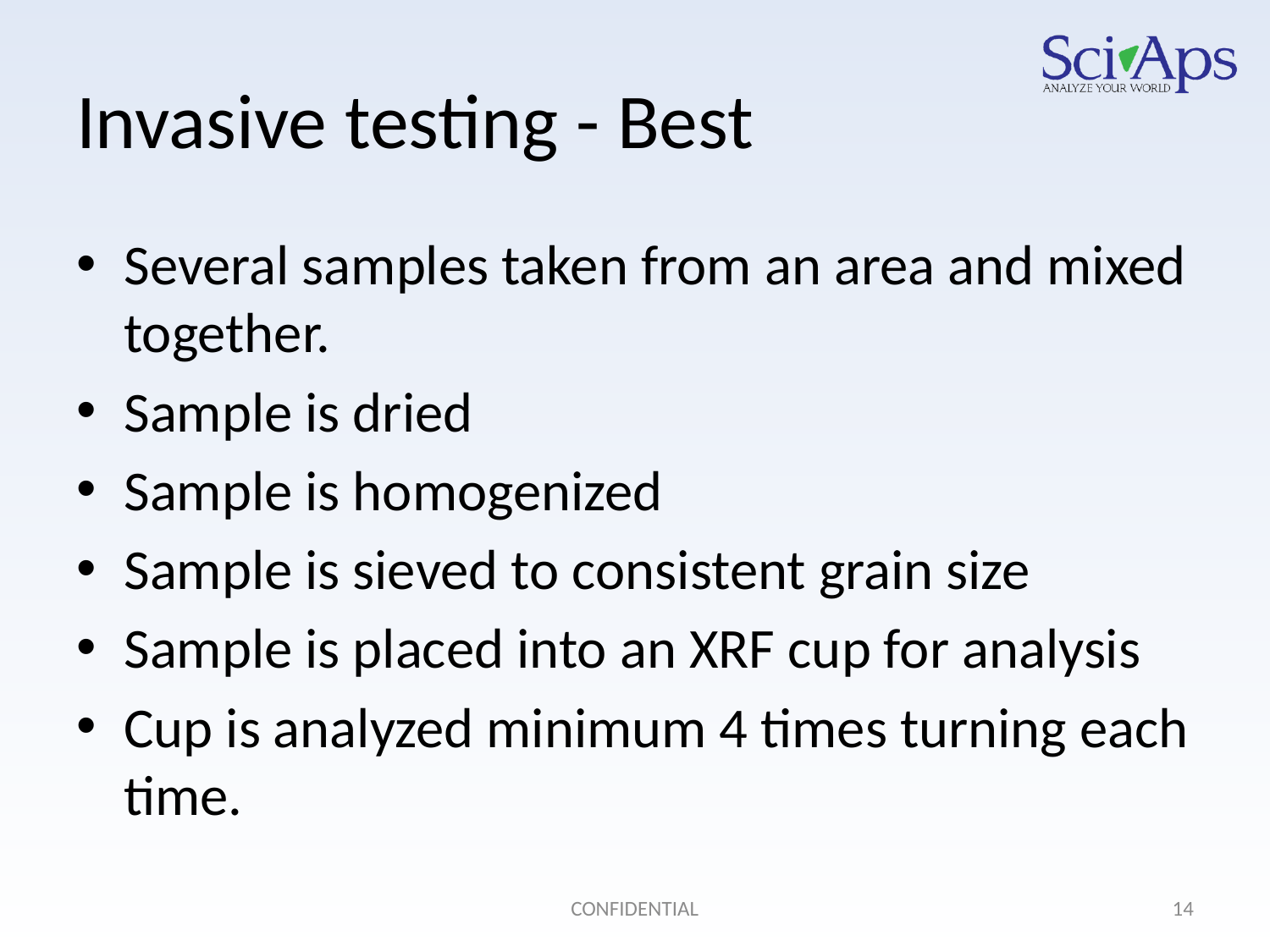

# Invasive testing - Best
Several samples taken from an area and mixed together.
Sample is dried
Sample is homogenized
Sample is sieved to consistent grain size
Sample is placed into an XRF cup for analysis
Cup is analyzed minimum 4 times turning each time.
CONFIDENTIAL
14